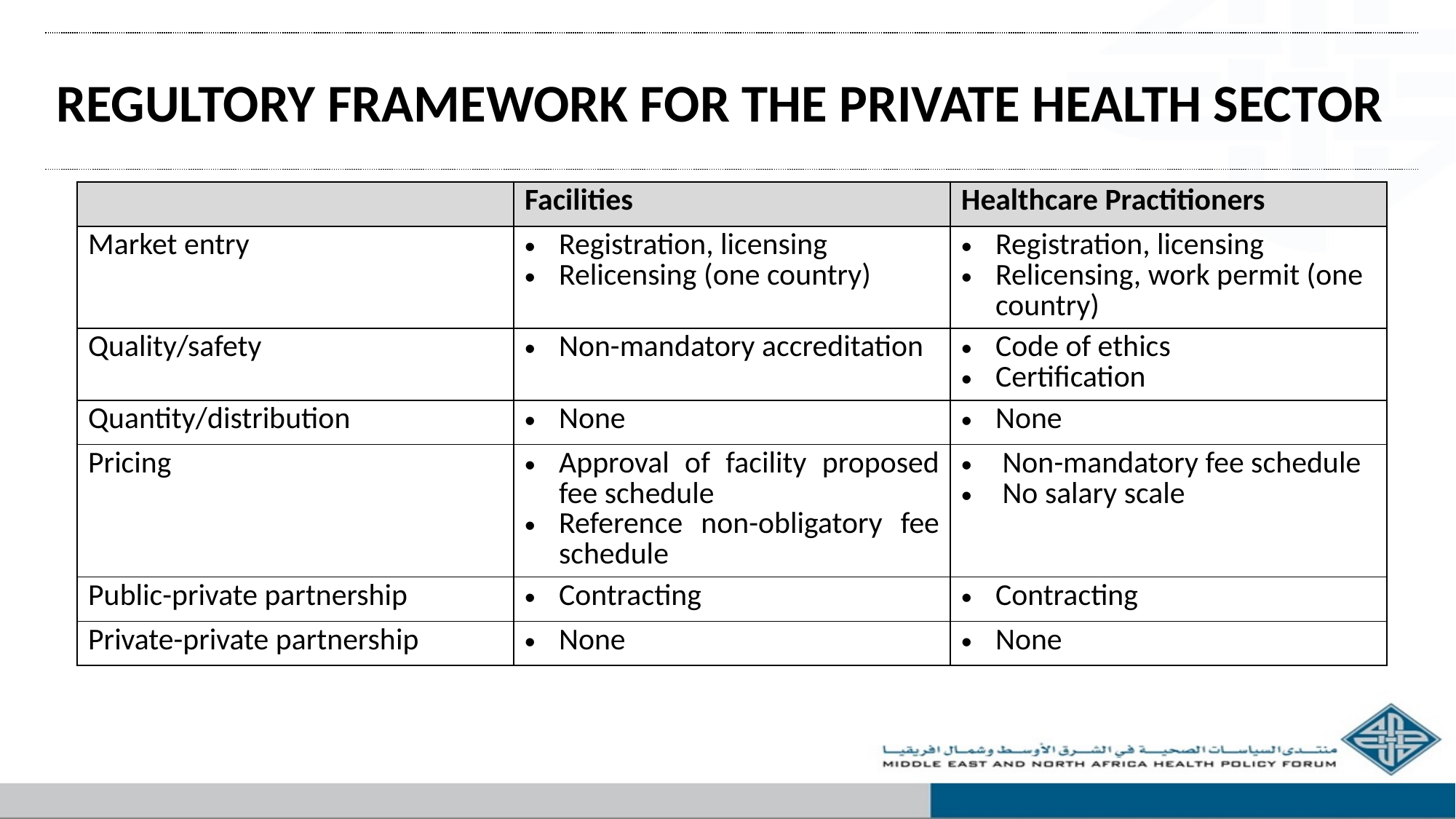

# REGULTORY FRAMEWORK FOR THE PRIVATE HEALTH SECTOR
|  | Facilities | Healthcare Practitioners |
| --- | --- | --- |
| Market entry | Registration, licensing Relicensing (one country) | Registration, licensing Relicensing, work permit (one country) |
| Quality/safety | Non-mandatory accreditation | Code of ethics Certification |
| Quantity/distribution | None | None |
| Pricing | Approval of facility proposed fee schedule Reference non-obligatory fee schedule | Non-mandatory fee schedule No salary scale |
| Public-private partnership | Contracting | Contracting |
| Private-private partnership | None | None |